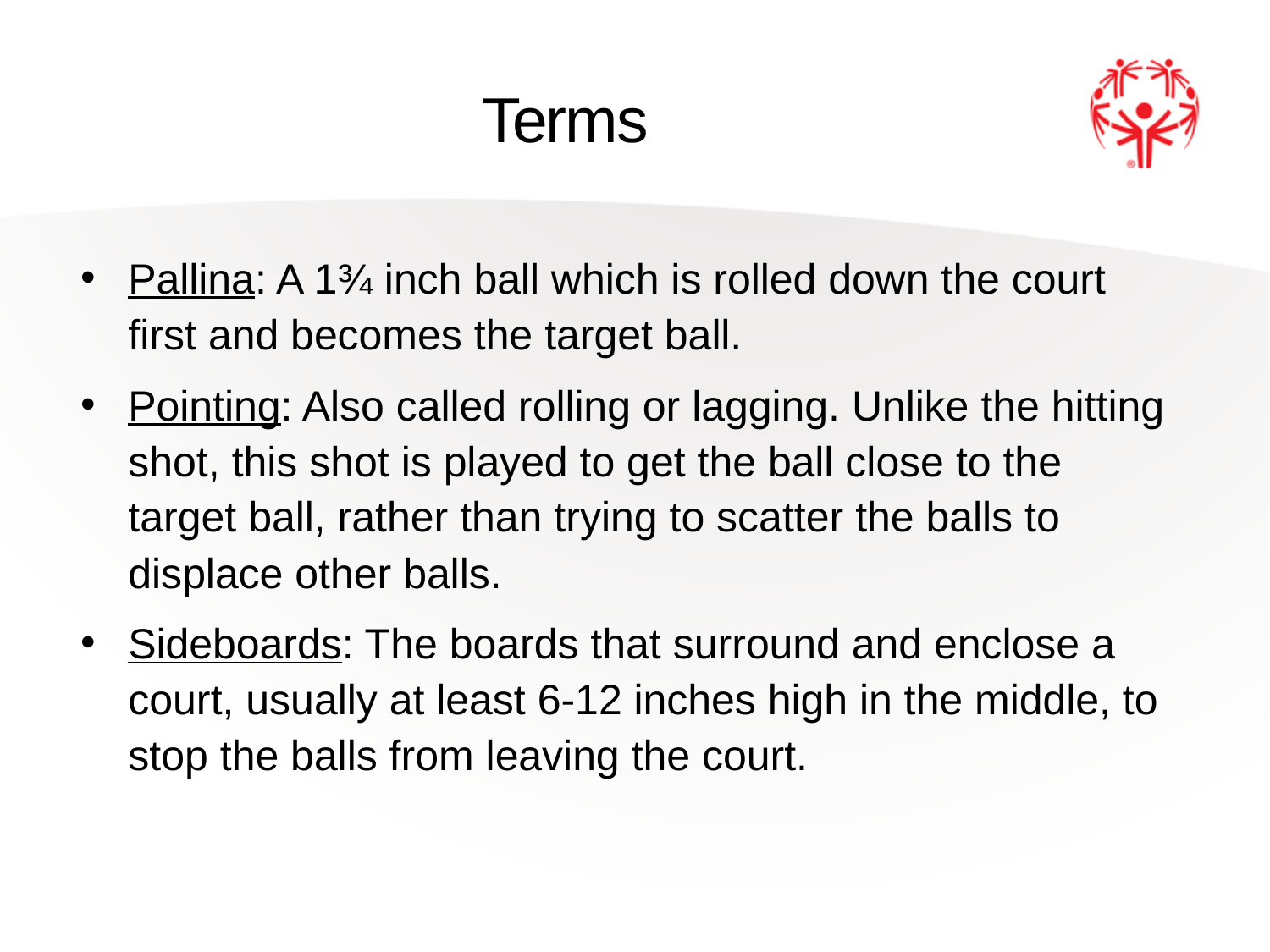

# Terms
Pallina: A 1¾ inch ball which is rolled down the court first and becomes the target ball.
Pointing: Also called rolling or lagging. Unlike the hitting shot, this shot is played to get the ball close to the target ball, rather than trying to scatter the balls to displace other balls.
Sideboards: The boards that surround and enclose a court, usually at least 6-12 inches high in the middle, to stop the balls from leaving the court.